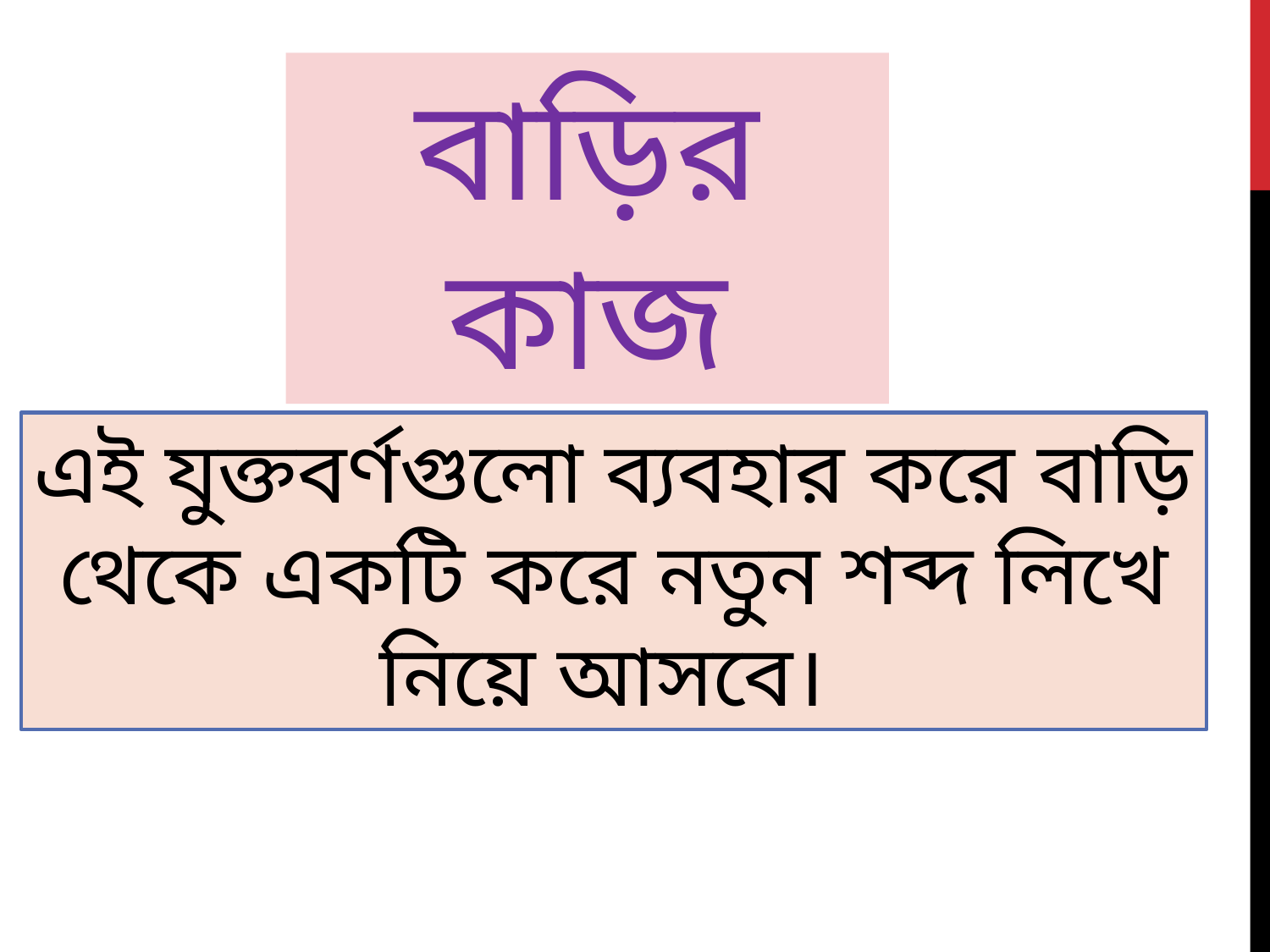

বাড়ির কাজ
এই যুক্তবর্ণগুলো ব্যবহার করে বাড়ি থেকে একটি করে নতুন শব্দ লিখে নিয়ে আসবে।